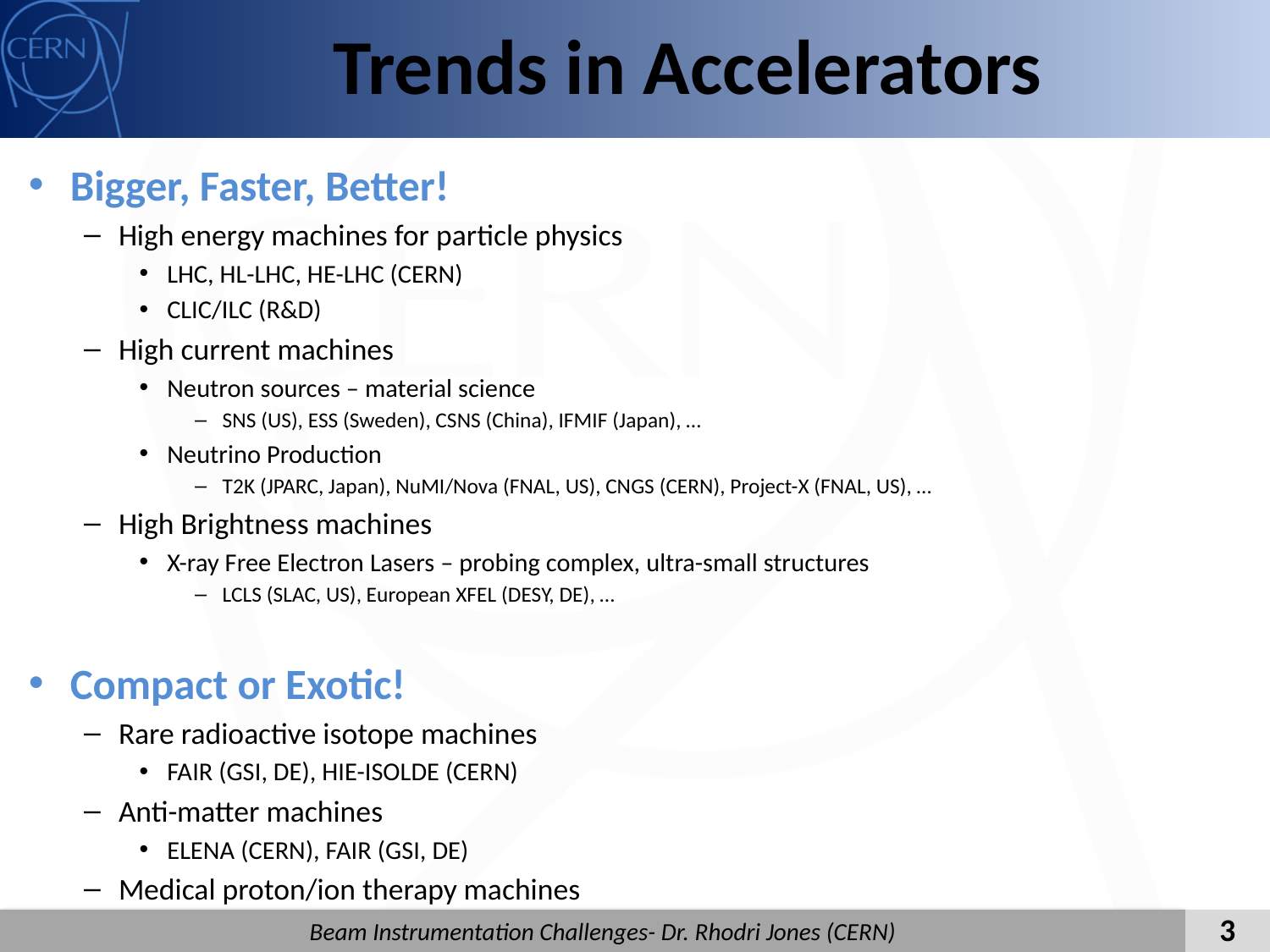

# Trends in Accelerators
Bigger, Faster, Better!
High energy machines for particle physics
LHC, HL-LHC, HE-LHC (CERN)
CLIC/ILC (R&D)
High current machines
Neutron sources – material science
SNS (US), ESS (Sweden), CSNS (China), IFMIF (Japan), …
Neutrino Production
T2K (JPARC, Japan), NuMI/Nova (FNAL, US), CNGS (CERN), Project-X (FNAL, US), …
High Brightness machines
X-ray Free Electron Lasers – probing complex, ultra-small structures
LCLS (SLAC, US), European XFEL (DESY, DE), …

Compact or Exotic!
Rare radioactive isotope machines
FAIR (GSI, DE), HIE-ISOLDE (CERN)
Anti-matter machines
ELENA (CERN), FAIR (GSI, DE)
Medical proton/ion therapy machines
3
Beam Instrumentation Challenges- Dr. Rhodri Jones (CERN)